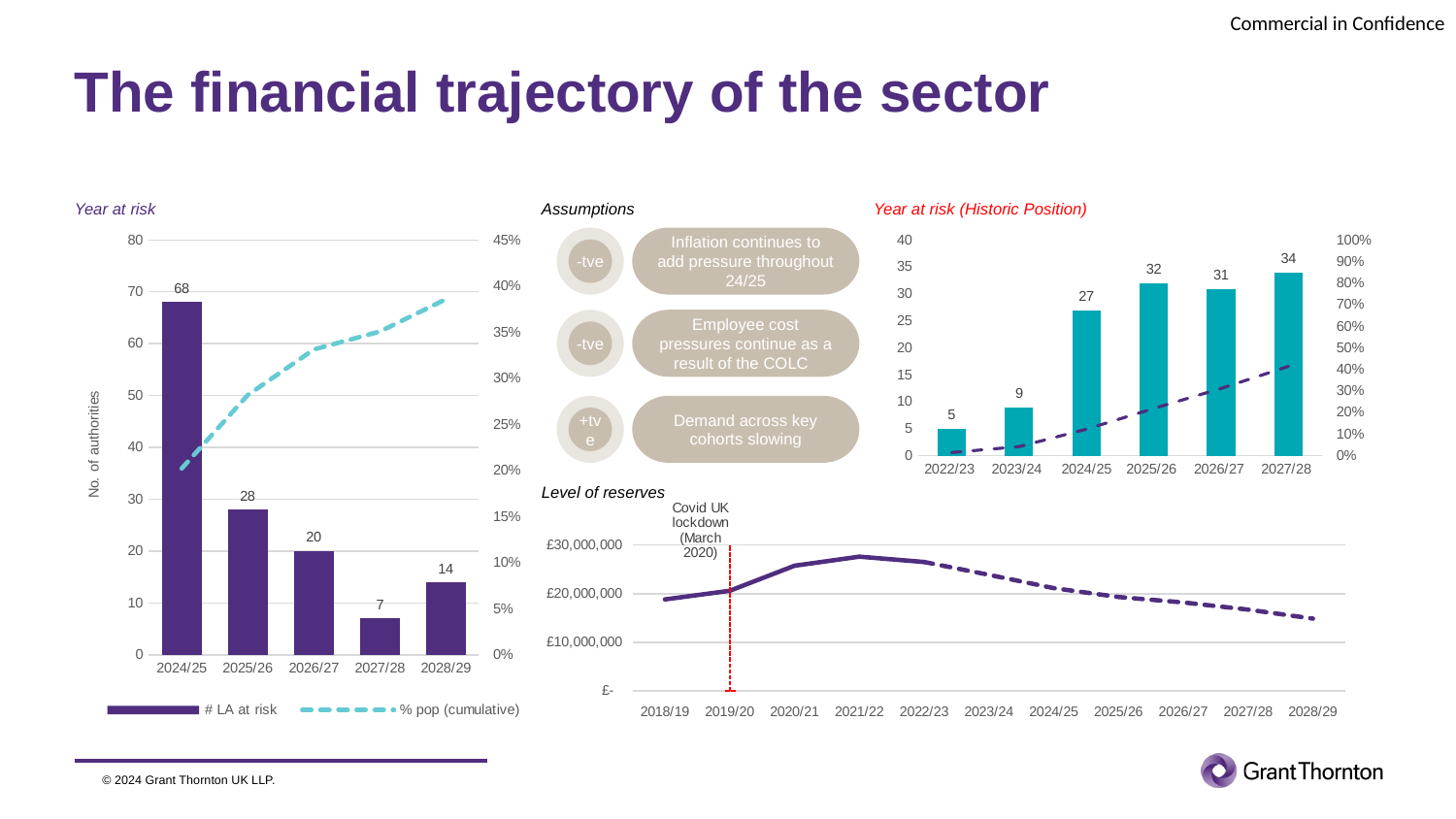

# The financial trajectory of the sector
Year at risk
Assumptions

Year at risk (Historic Position)

### Chart

| Category |  |  |
|---|---|---|
|  2024/25  | 68.0 | 0.20211479485614248 |
|  2025/26  | 28.0 | 0.2817540598230996 |
|  2026/27  | 20.0 | 0.3312276174090068 |
|  2027/28  | 7.0 | 0.35071507823114684 |
|  2028/29  | 14.0 | 0.385772755462011 |
Inflation continues to add pressure throughout 24/25
-tve

### Chart

| Category | Year at risk | Percentage  |
|---|---|---|
| 2022/23  | 5.0 | 0.015015015015015015 |
| 2023/24  | 9.0 | 0.042042042042042045 |
| 2024/25 | 27.0 | 0.12312312312312312 |
| 2025/26  | 32.0 | 0.21921921921921922 |
| 2026/27  | 31.0 | 0.3123123123123123 |
| 2027/28  | 34.0 | 0.4144144144144144 |
Employee cost pressures continue as a result of the COLC
-tve

Demand across key cohorts slowing
+tve
Level of reserves

### Chart

| Category | General fund reserves | General fund reserves | Covid UK lockdown (March 2020) |
|---|---|---|---|
|  2018/19  | 18806984.0 | None | None |
|  2019/20  | 20585735.0 | None | 20000000.0 |
|  2020/21  | 25725004.0 | None | None |
|  2021/22  | 27589547.0 | None | None |
|  2022/23  | 26505187.0 | 26505187.0 | None |
|  2023/24  | None | 23853972.123678178 | None |
|  2024/25  | None | 21127926.21505046 | None |
|  2025/26  | None | 19302926.638814792 | None |
|  2026/27  | None | 18184131.079378918 | None |
|  2027/28  | None | 16703560.825570956 | None |
|  2028/29  | None | 14858764.072529405 | None |